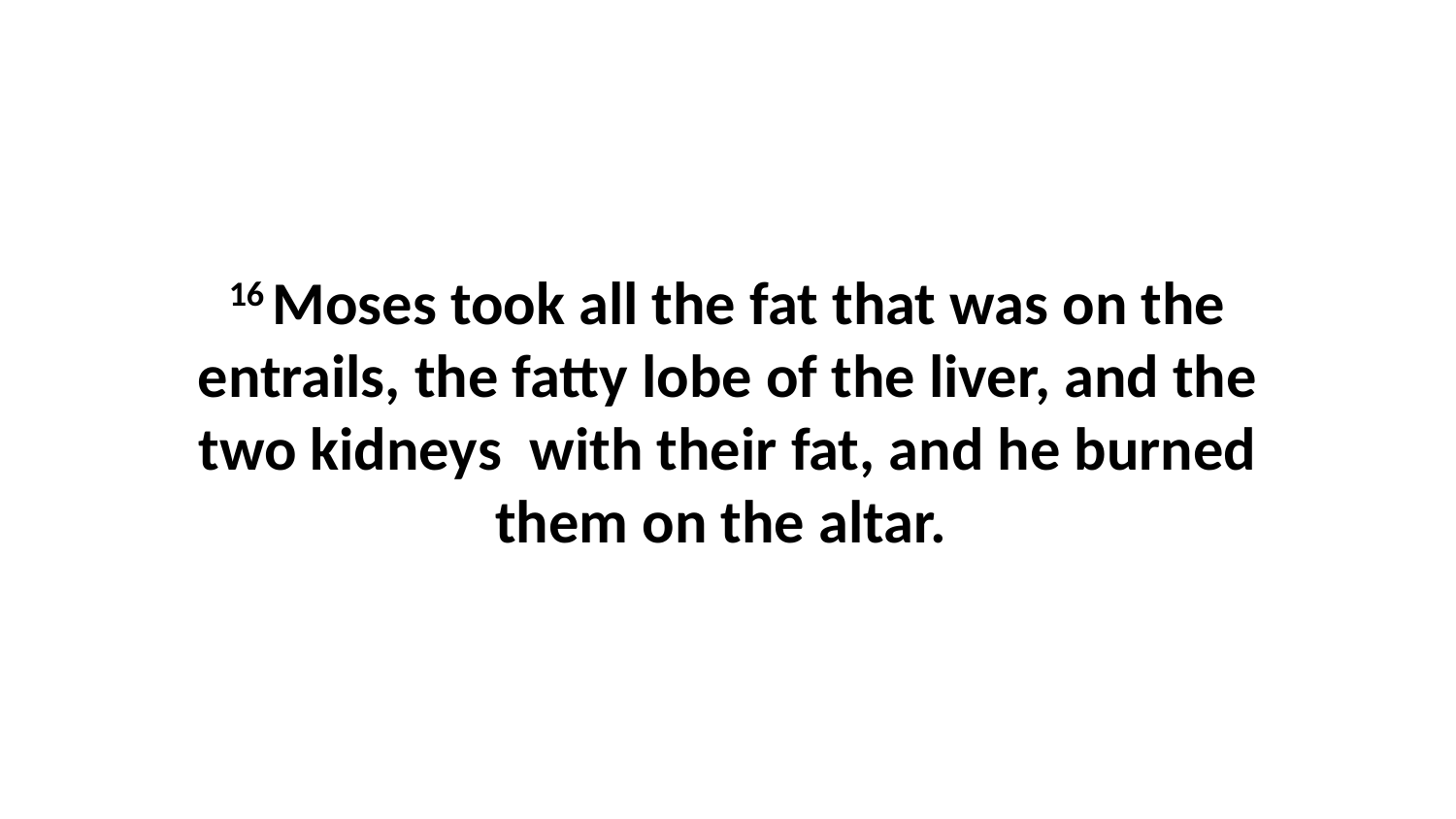

16 Moses took all the fat that was on the entrails, the fatty lobe of the liver, and the two kidneys  with their fat, and he burned them on the altar.